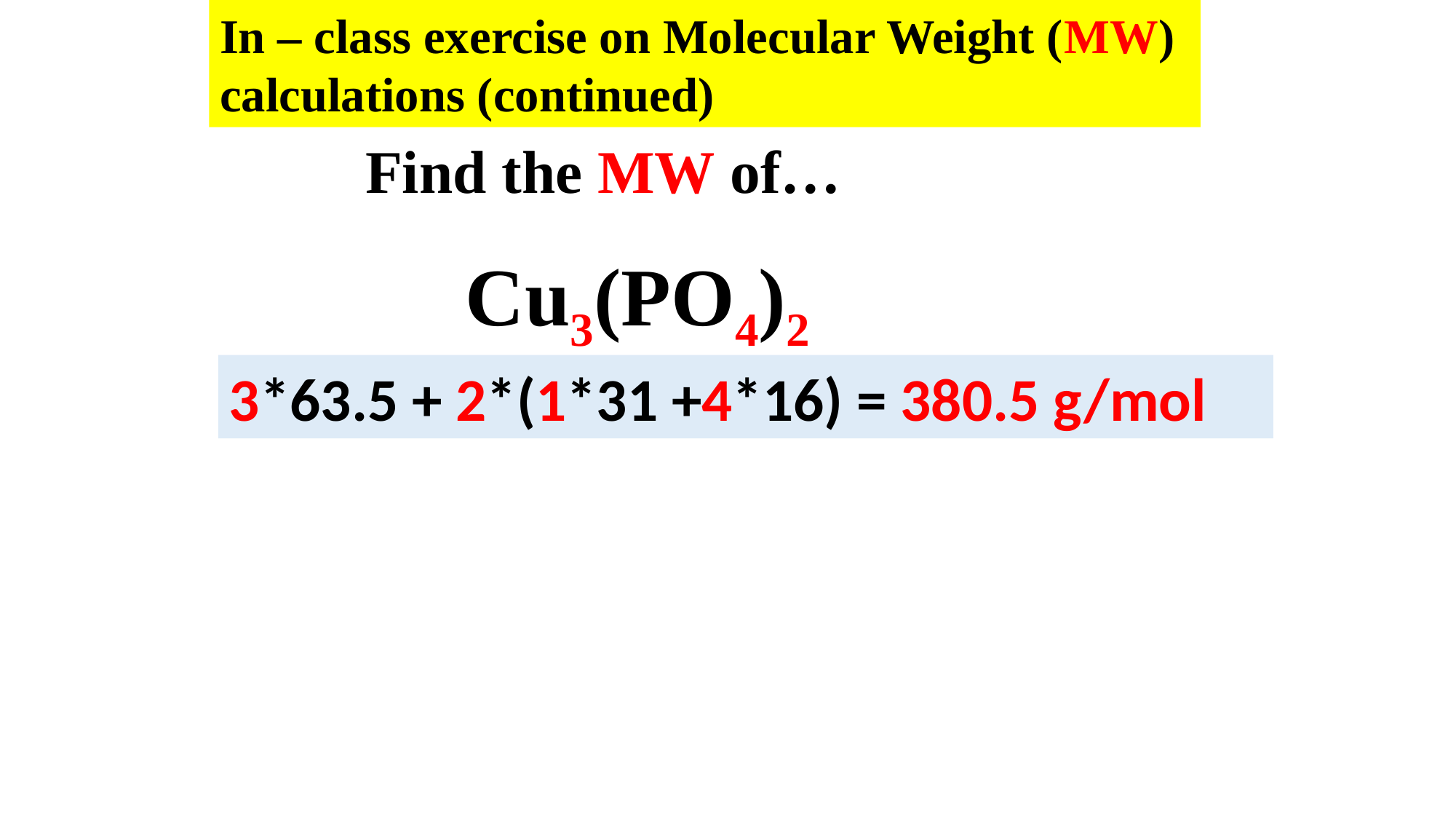

In – class exercise on Molecular Weight (MW)  calculations (continued)
Find the MW of…

Cu3(PO4)2

3*63.5 + 2*(1*31 +4*16) = 380.5 g/mol